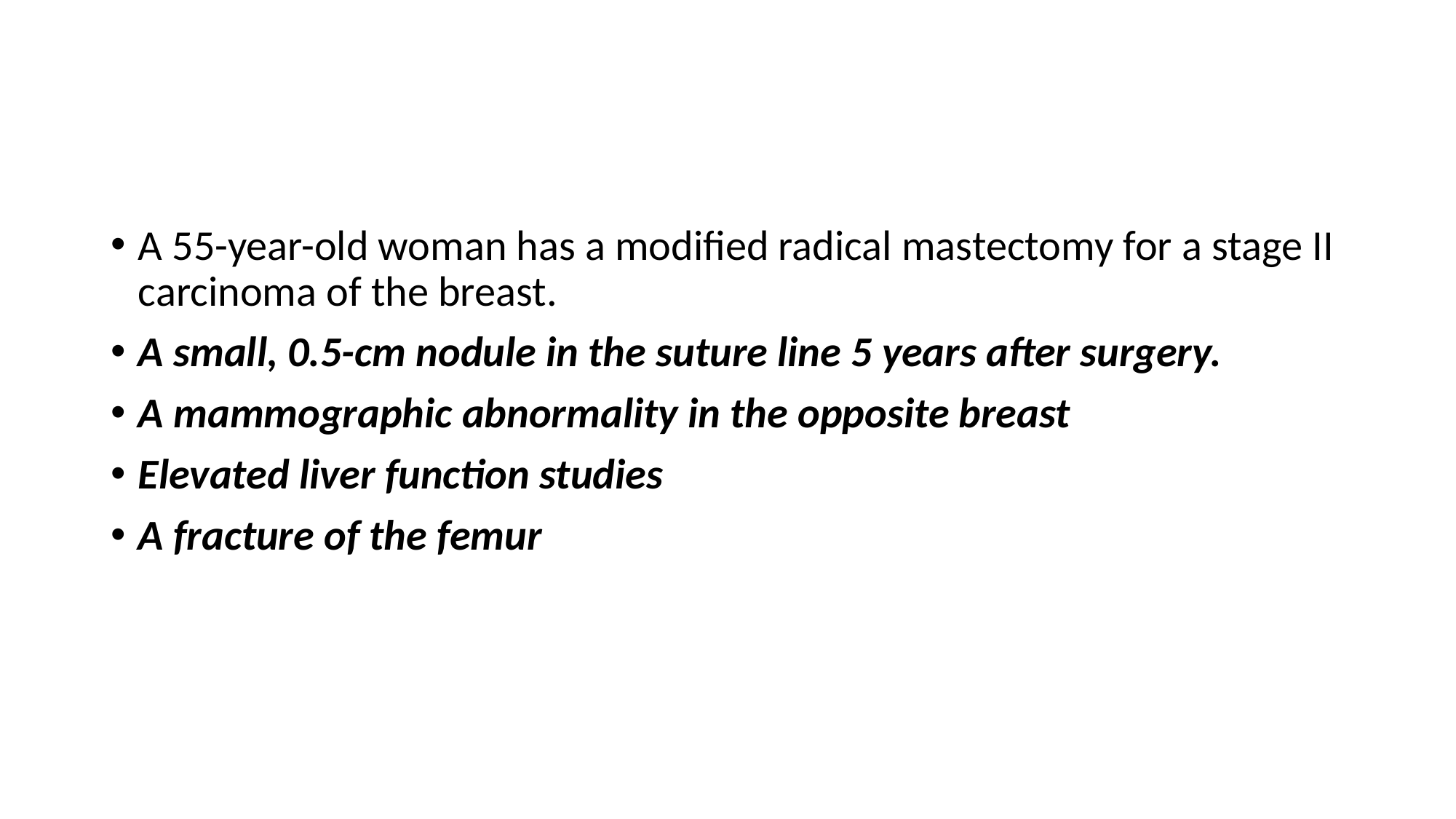

#
A 55-year-old woman has a modified radical mastectomy for a stage II carcinoma of the breast.
A small, 0.5-cm nodule in the suture line 5 years after surgery.
A mammographic abnormality in the opposite breast
Elevated liver function studies
A fracture of the femur